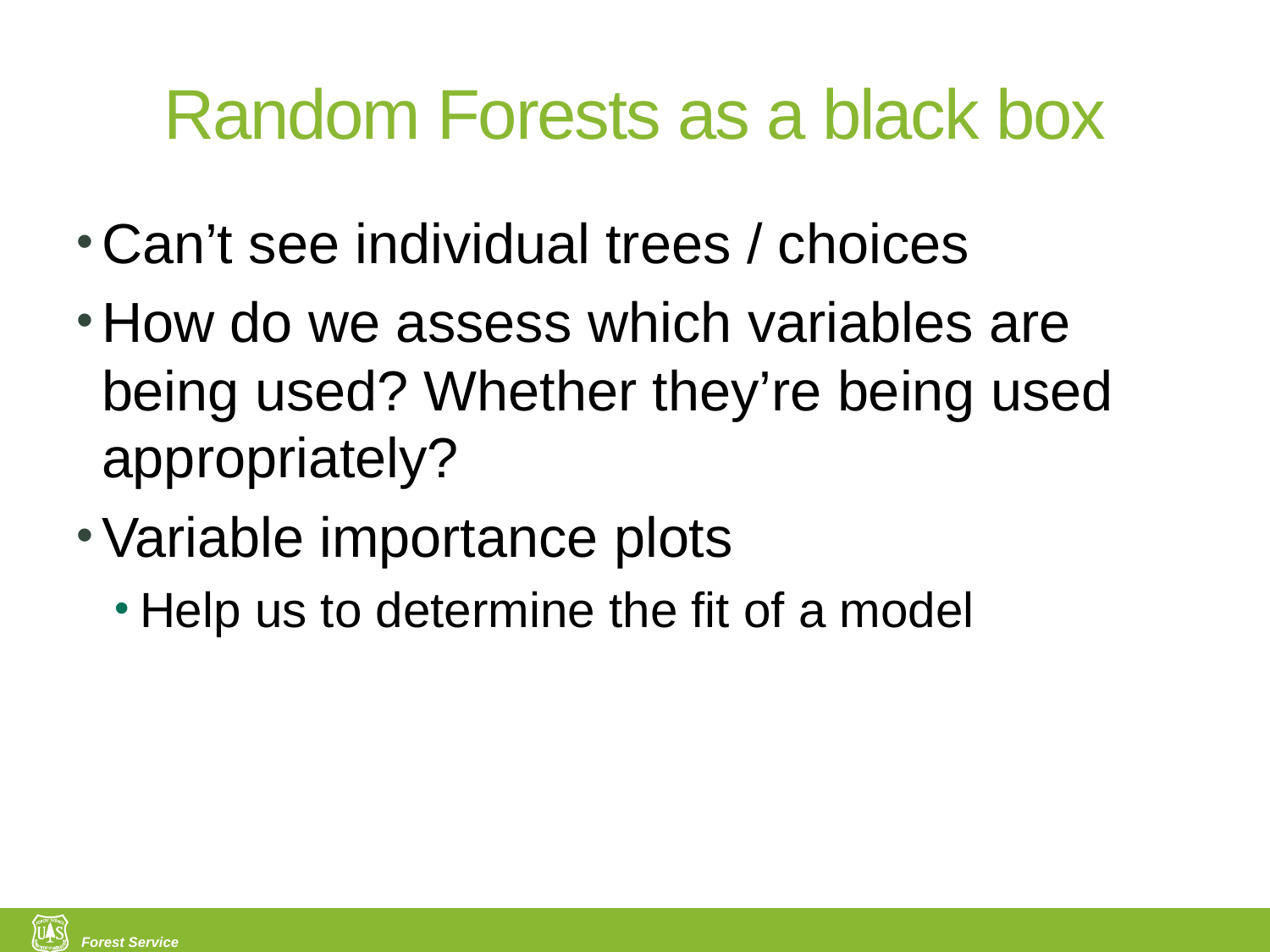

# Random Forests as a black box
Can’t see individual trees / choices
How do we assess which variables are being used? Whether they’re being used appropriately?
Variable importance plots
Help us to determine the fit of a model